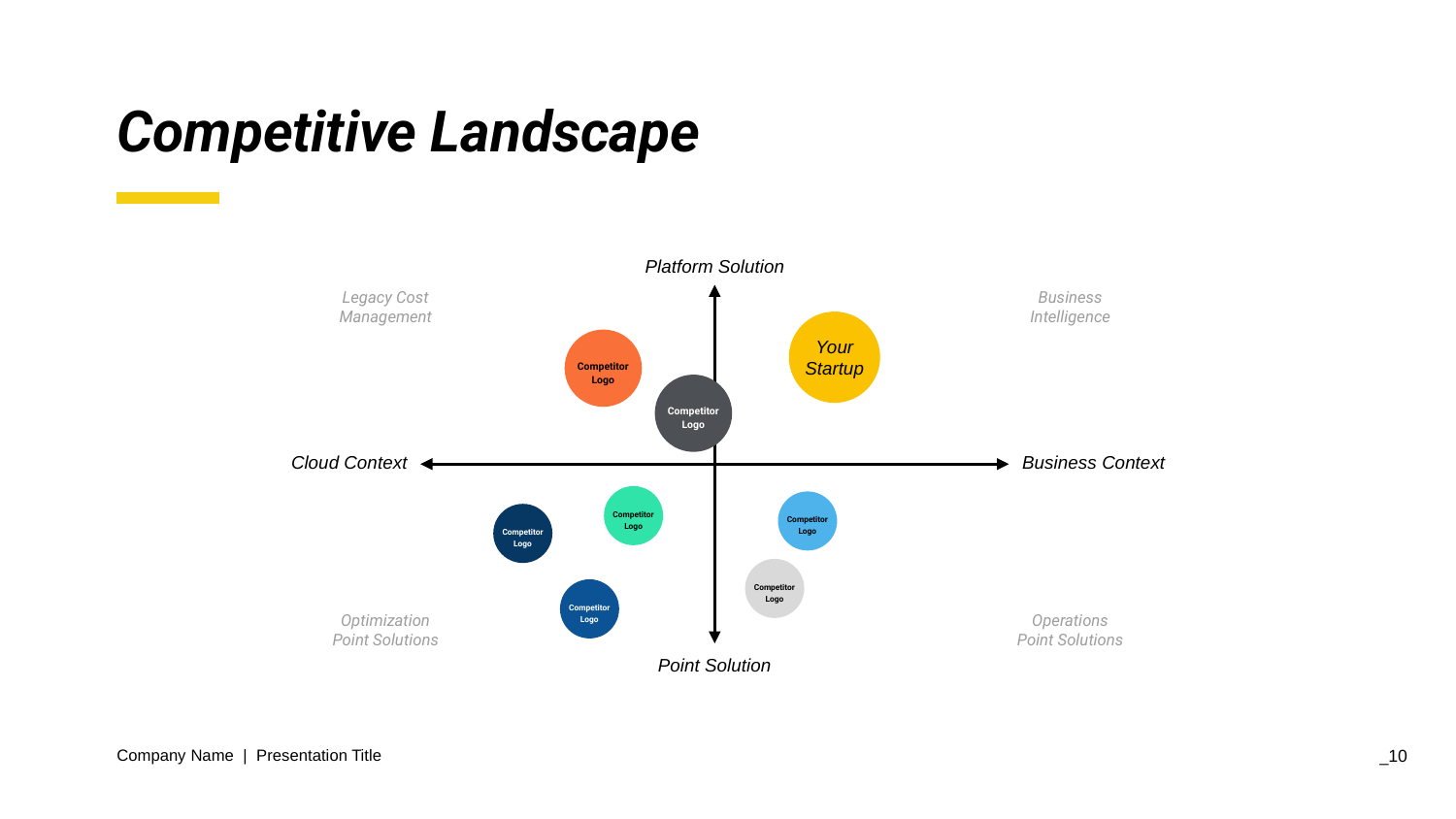

# Competitive Landscape
Platform Solution
Legacy Cost
Management
Business
Intelligence
Your
Startup
Competitor Logo
Competitor Logo
Cloud Context
Business Context
Competitor Logo
Competitor Logo
Competitor Logo
Competitor Logo
Competitor Logo
Optimization
Point Solutions
Operations
Point Solutions
Point Solution
Company Name  |  Presentation Title
_10